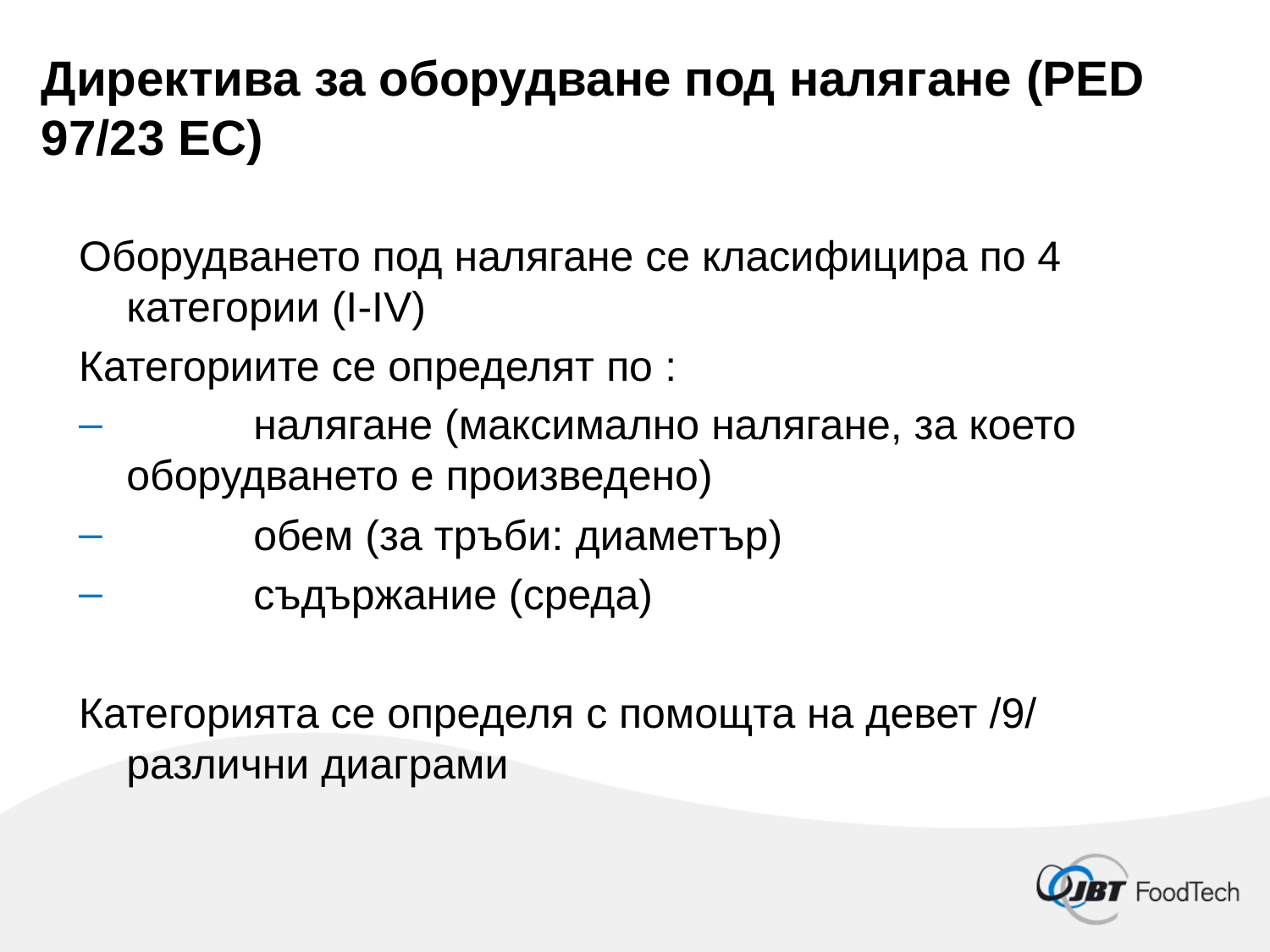

# Директива за оборудване под налягане (PED 97/23 EC)
Оборудването под налягане се класифицира по 4 категории (I-IV)
Категориите се определят по :
	налягане (максимално налягане, за което оборудването е произведено)
	обем (за тръби: диаметър)
	съдържание (среда)

Категорията се определя с помощта на девет /9/ различни диаграми